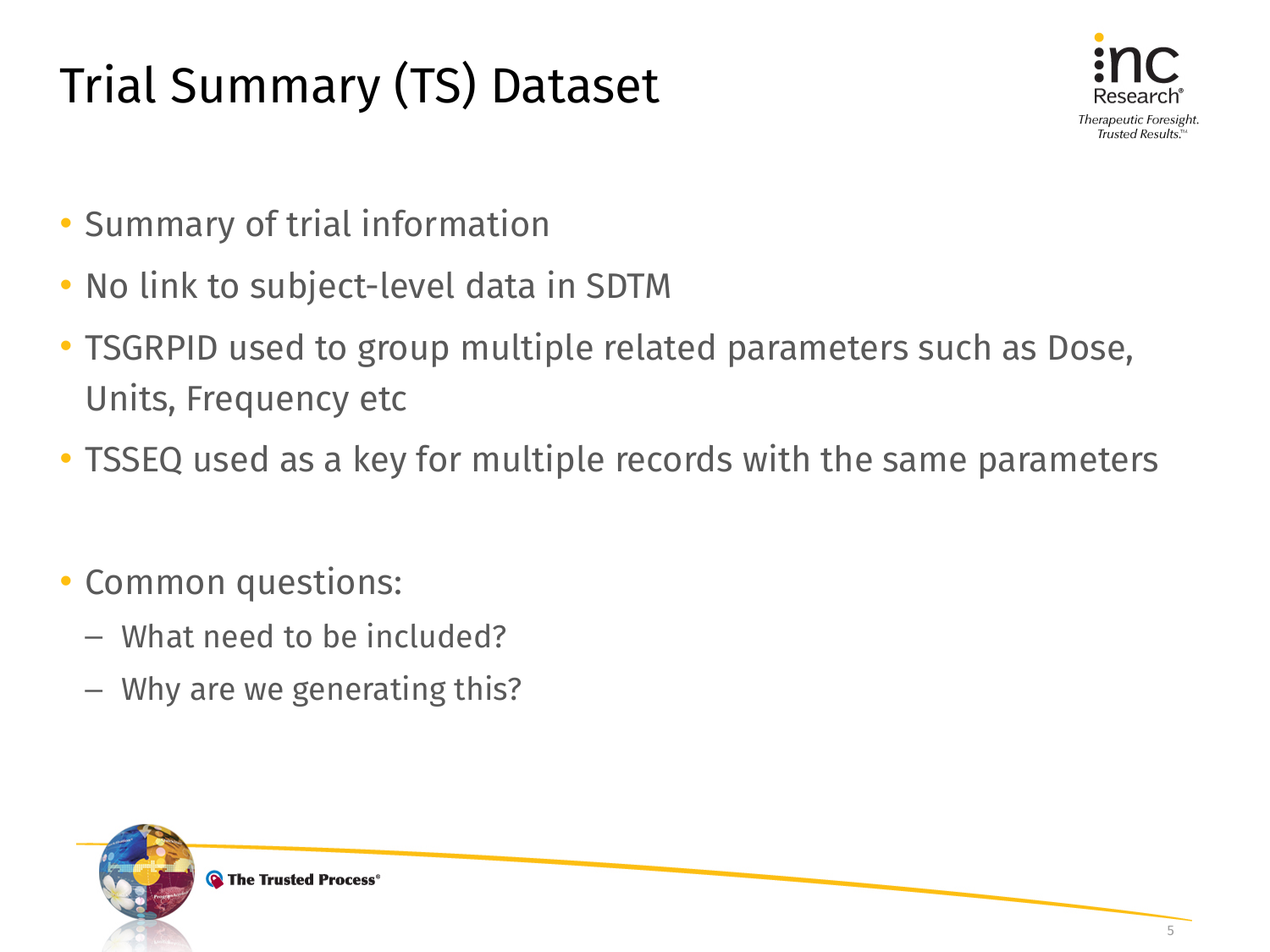

# Trial Summary (TS) Dataset
Summary of trial information
No link to subject-level data in SDTM
TSGRPID used to group multiple related parameters such as Dose, Units, Frequency etc
TSSEQ used as a key for multiple records with the same parameters

Common questions:
What need to be included?
Why are we generating this?
5